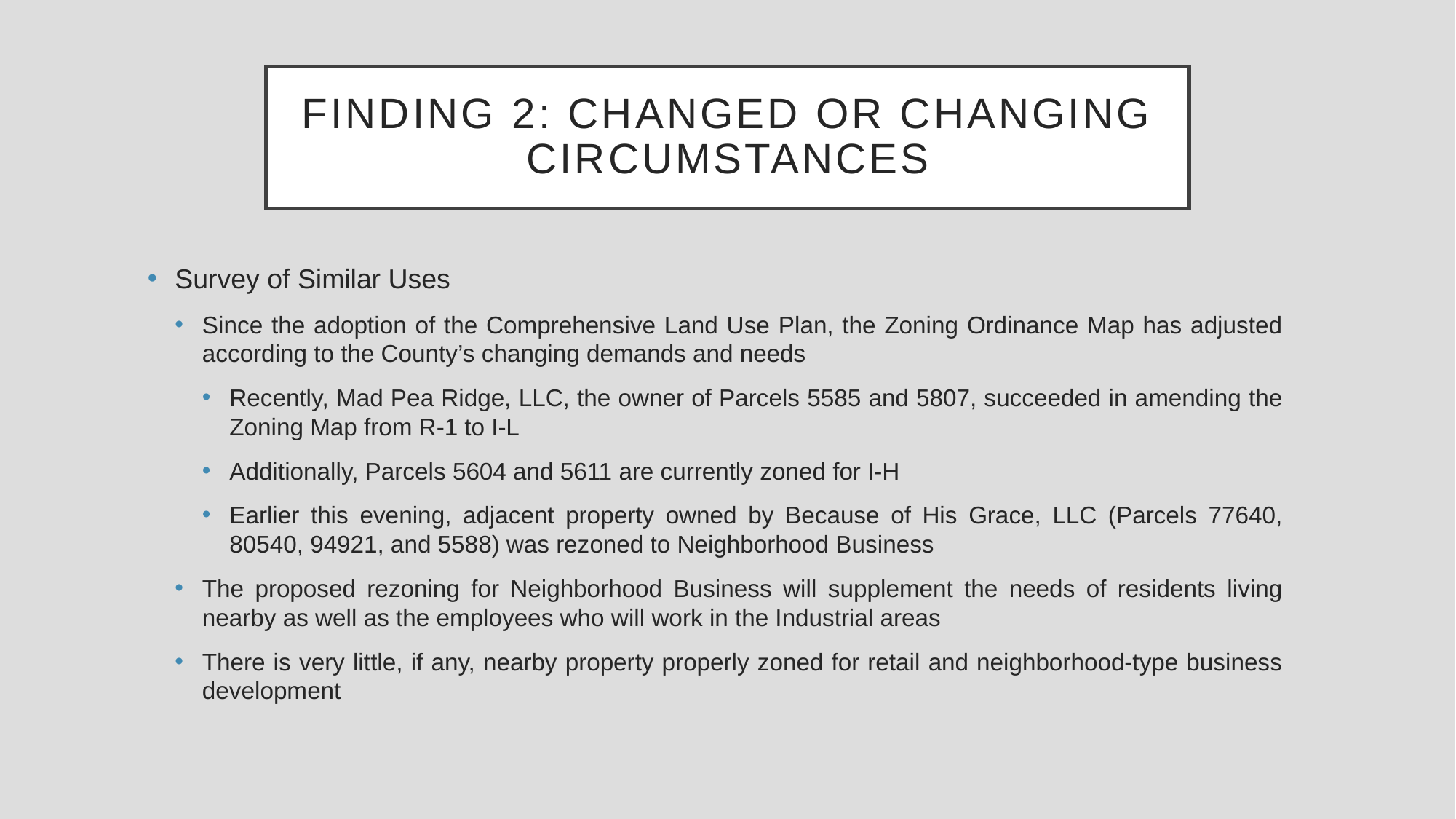

# FINDING 2: CHANGED OR CHANGING CIRCUMSTANCES
Survey of Similar Uses
Since the adoption of the Comprehensive Land Use Plan, the Zoning Ordinance Map has adjusted according to the County’s changing demands and needs
Recently, Mad Pea Ridge, LLC, the owner of Parcels 5585 and 5807, succeeded in amending the Zoning Map from R-1 to I-L
Additionally, Parcels 5604 and 5611 are currently zoned for I-H
Earlier this evening, adjacent property owned by Because of His Grace, LLC (Parcels 77640, 80540, 94921, and 5588) was rezoned to Neighborhood Business
The proposed rezoning for Neighborhood Business will supplement the needs of residents living nearby as well as the employees who will work in the Industrial areas
There is very little, if any, nearby property properly zoned for retail and neighborhood-type business development